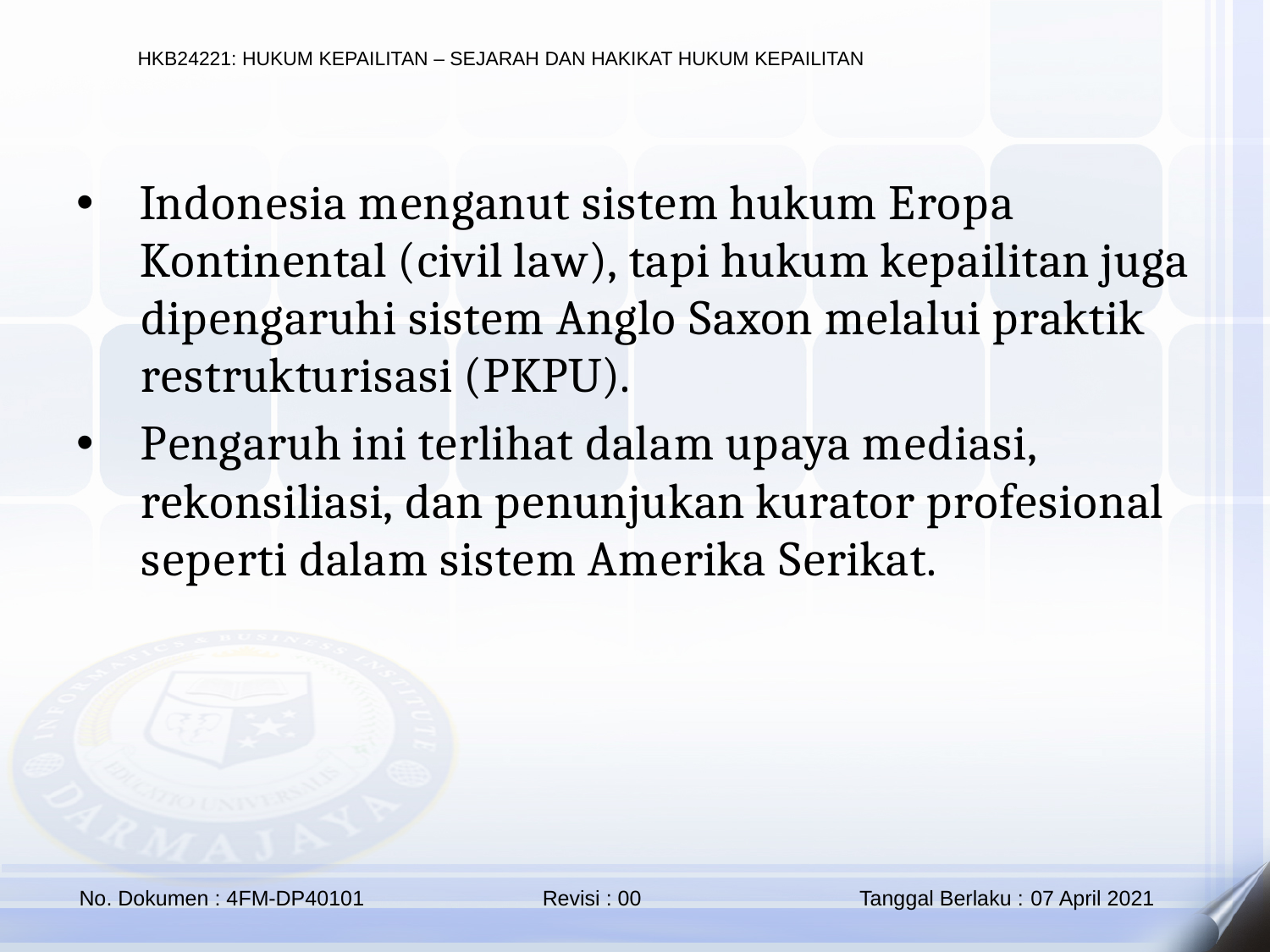

Indonesia menganut sistem hukum Eropa Kontinental (civil law), tapi hukum kepailitan juga dipengaruhi sistem Anglo Saxon melalui praktik restrukturisasi (PKPU).
Pengaruh ini terlihat dalam upaya mediasi, rekonsiliasi, dan penunjukan kurator profesional seperti dalam sistem Amerika Serikat.